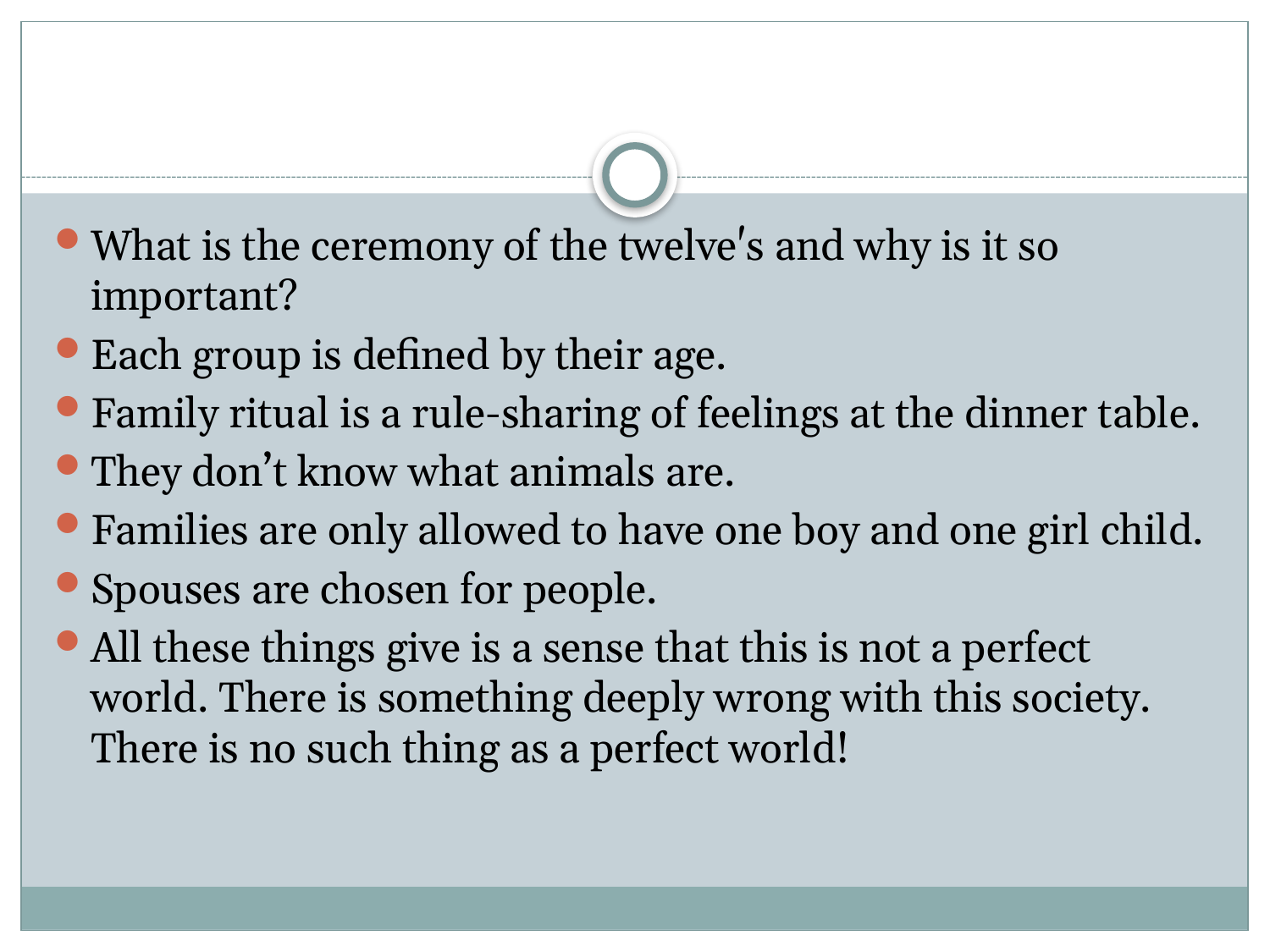

#
What is the ceremony of the twelve's and why is it so important?
Each group is defined by their age.
Family ritual is a rule-sharing of feelings at the dinner table.
They don’t know what animals are.
Families are only allowed to have one boy and one girl child.
Spouses are chosen for people.
All these things give is a sense that this is not a perfect world. There is something deeply wrong with this society. There is no such thing as a perfect world!